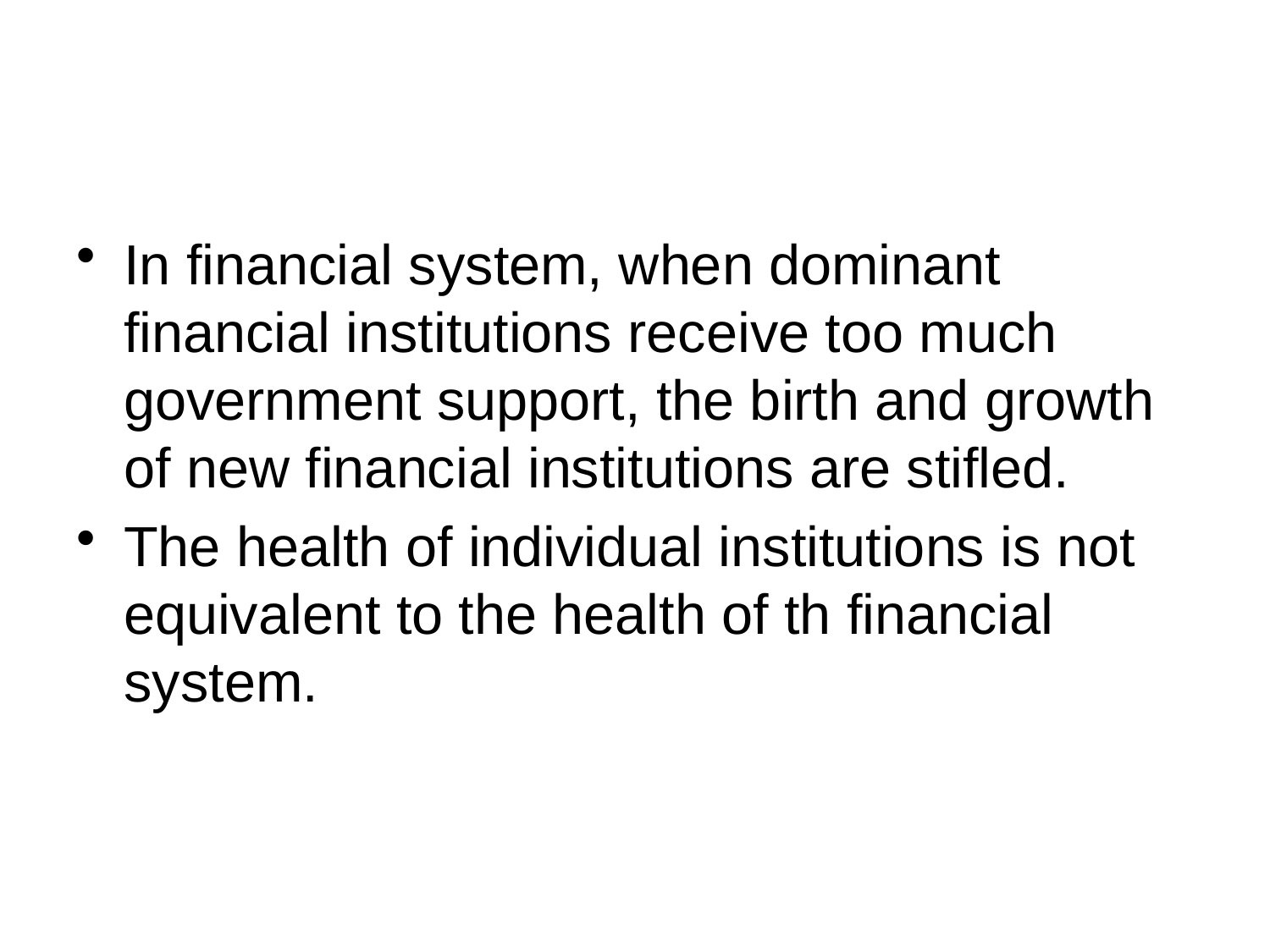

#
In financial system, when dominant financial institutions receive too much government support, the birth and growth of new financial institutions are stifled.
The health of individual institutions is not equivalent to the health of th financial system.